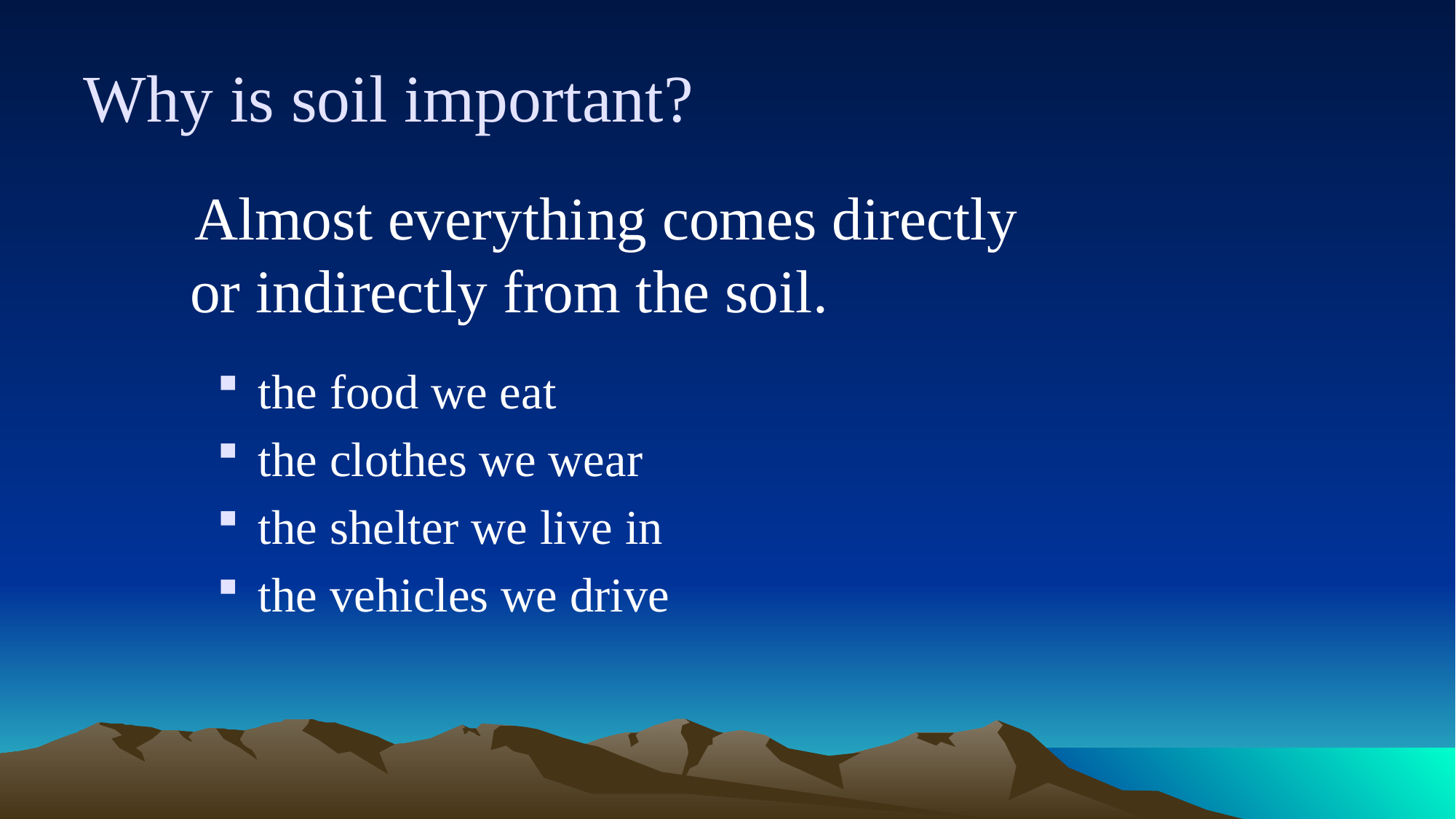

# Why is soil important?
   Almost everything comes directly or indirectly from the soil.

the food we eat
the clothes we wear
the shelter we live in
the vehicles we drive